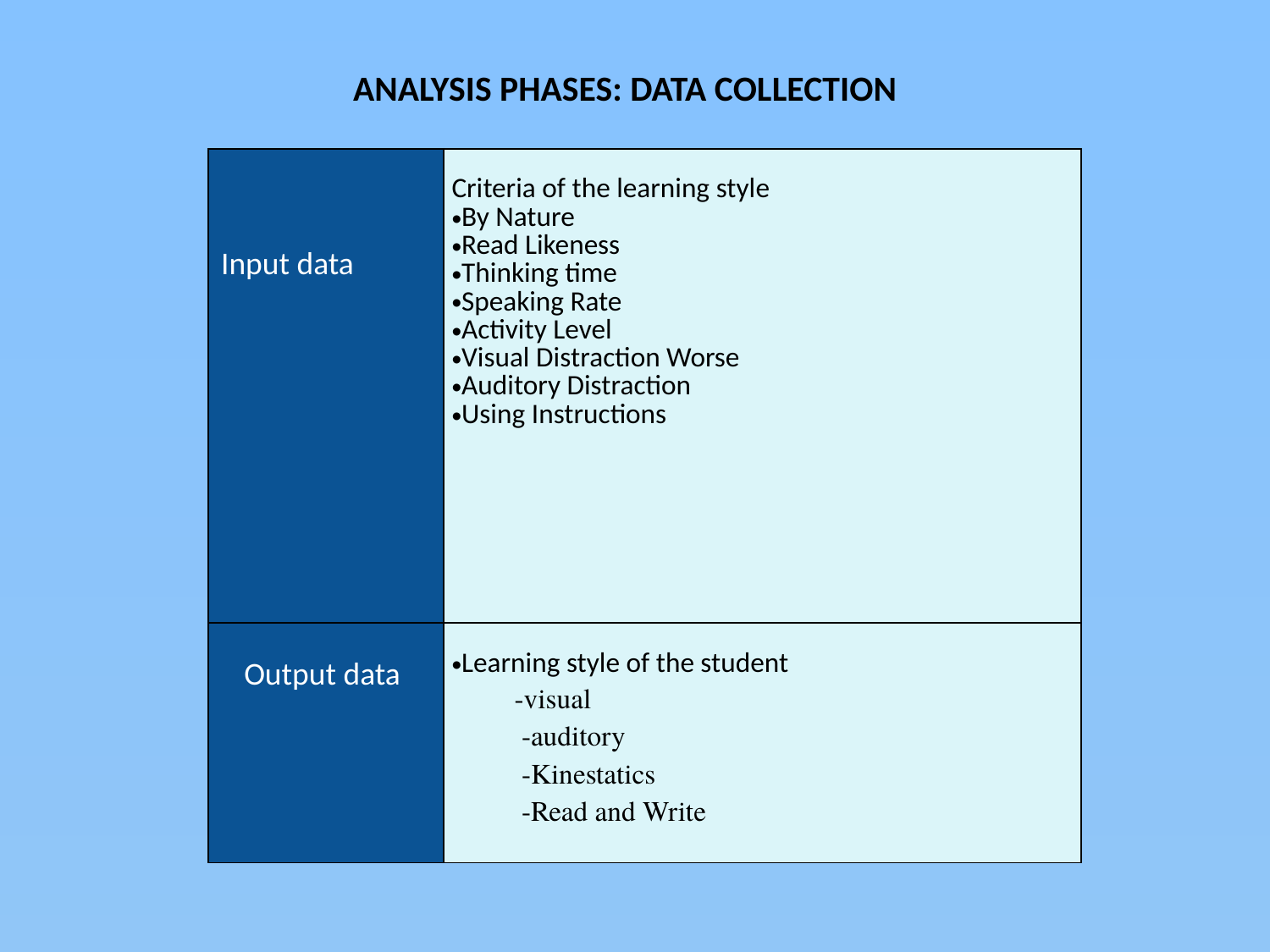

ANALYSIS PHASES: DATA COLLECTION
| Input data | Criteria of the learning style By Nature Read Likeness Thinking time Speaking Rate Activity Level Visual Distraction Worse Auditory Distraction Using Instructions |
| --- | --- |
| Output data | Learning style of the student -visual -auditory -Kinestatics -Read and Write |